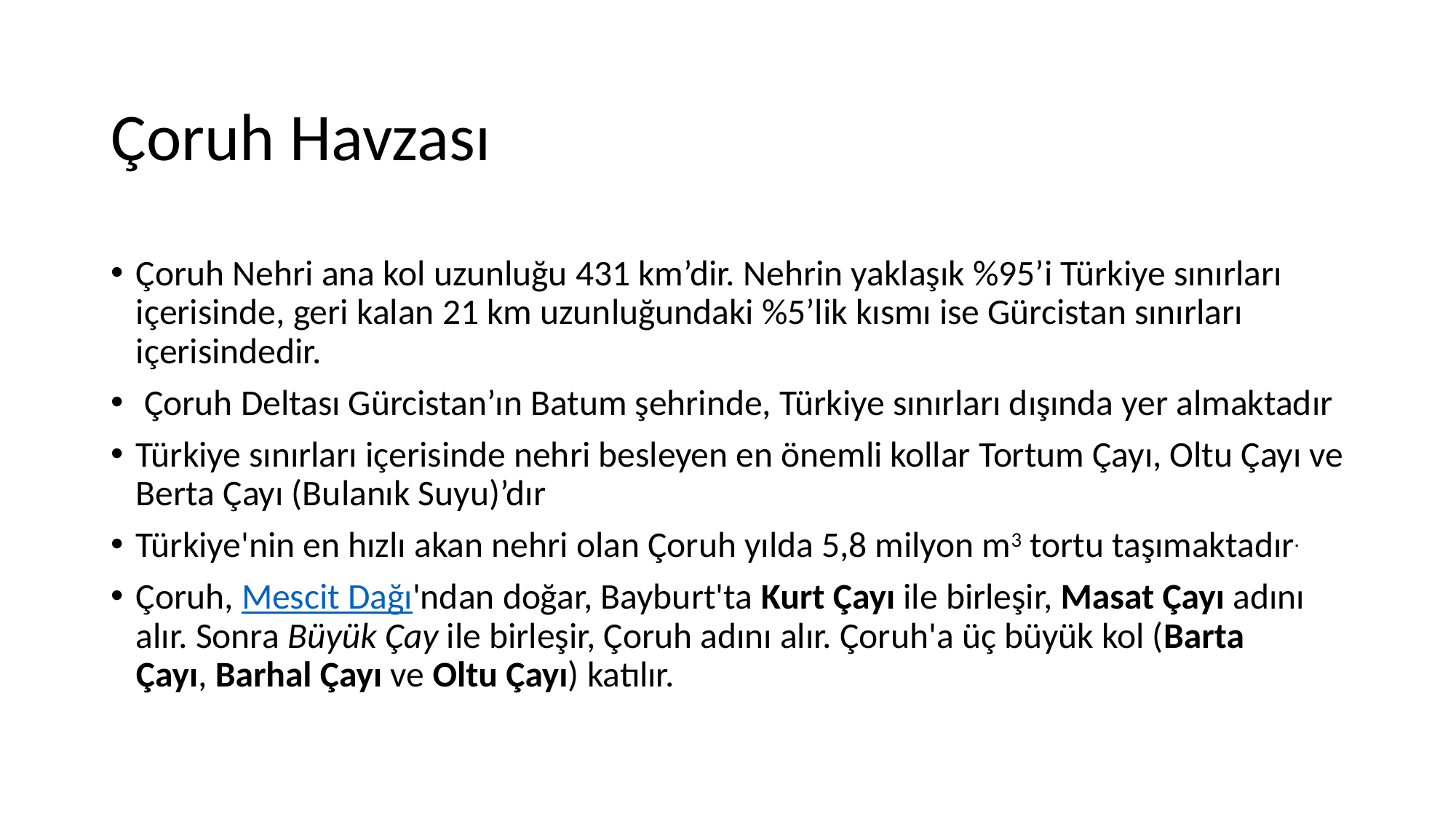

# Çoruh Havzası

Çoruh Nehri ana kol uzunluğu 431 km’dir. Nehrin yaklaşık %95’i Türkiye sınırları içerisinde, geri kalan 21 km uzunluğundaki %5’lik kısmı ise Gürcistan sınırları içerisindedir.
 Çoruh Deltası Gürcistan’ın Batum şehrinde, Türkiye sınırları dışında yer almaktadır
Türkiye sınırları içerisinde nehri besleyen en önemli kollar Tortum Çayı, Oltu Çayı ve Berta Çayı (Bulanık Suyu)’dır
Türkiye'nin en hızlı akan nehri olan Çoruh yılda 5,8 milyon m3 tortu taşımaktadır.
Çoruh, Mescit Dağı'ndan doğar, Bayburt'ta Kurt Çayı ile birleşir, Masat Çayı adını alır. Sonra Büyük Çay ile birleşir, Çoruh adını alır. Çoruh'a üç büyük kol (Barta Çayı, Barhal Çayı ve Oltu Çayı) katılır.